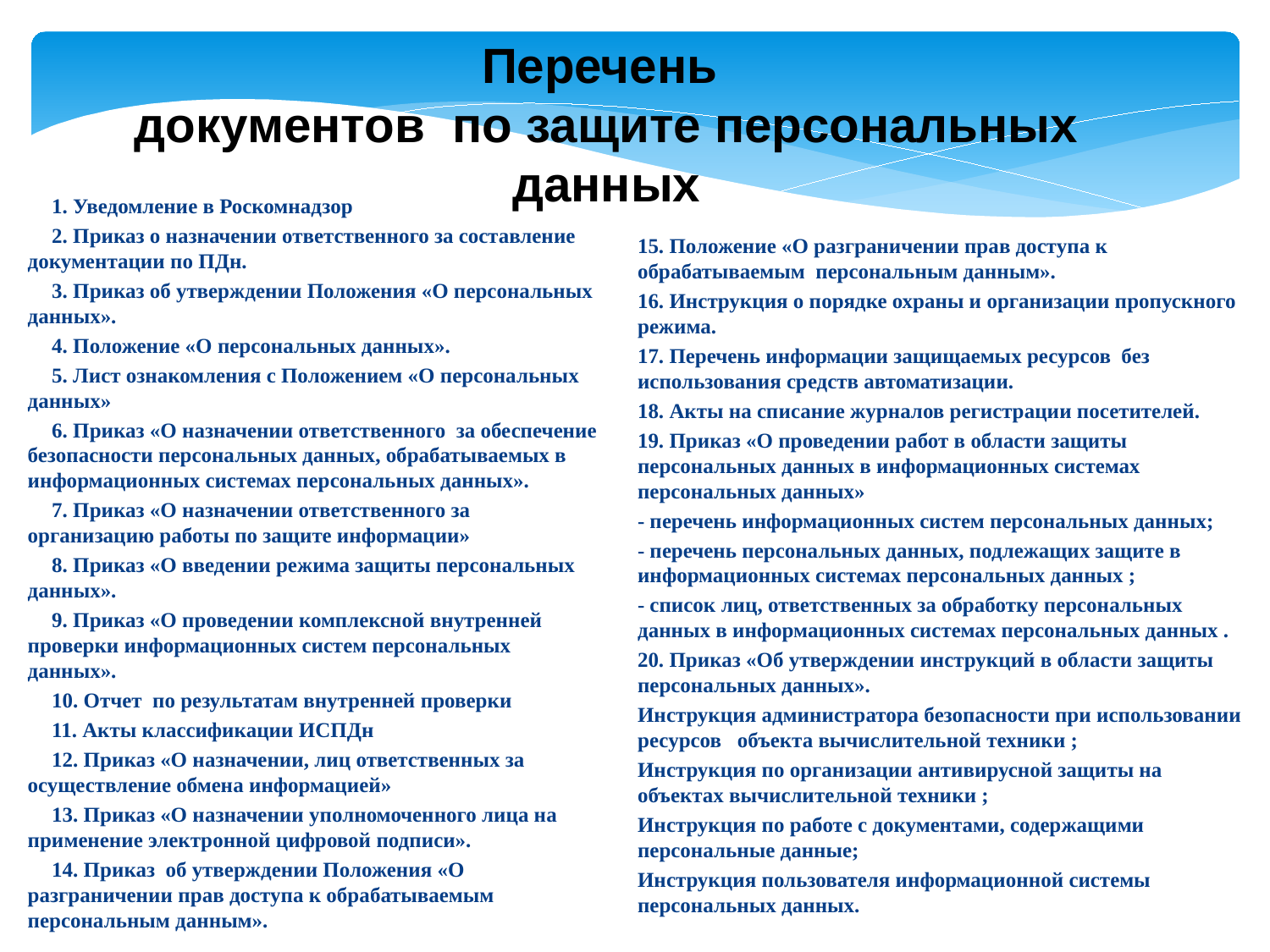

Перечень
документов  по защите персональных данных
1. Уведомление в Роскомнадзор
2. Приказ о назначении ответственного за составление документации по ПДн.
3. Приказ об утверждении Положения «О персональных данных».
4. Положение «О персональных данных».
5. Лист ознакомления с Положением «О персональных данных»
6. Приказ «О назначении ответственного  за обеспечение безопасности персональных данных, обрабатываемых в информационных системах персональных данных».
7. Приказ «О назначении ответственного за организацию работы по защите информации»
8. Приказ «О введении режима защиты персональных данных».
9. Приказ «О проведении комплексной внутренней проверки информационных систем персональных данных».
10. Отчет  по результатам внутренней проверки
11. Акты классификации ИСПДн
12. Приказ «О назначении, лиц ответственных за осуществление обмена информацией»
13. Приказ «О назначении уполномоченного лица на применение электронной цифровой подписи».
14. Приказ  об утверждении Положения «О разграничении прав доступа к обрабатываемым  персональным данным».

15. Положение «О разграничении прав доступа к обрабатываемым  персональным данным».
16. Инструкция о порядке охраны и организации пропускного режима.
17. Перечень информации защищаемых ресурсов  без использования средств автоматизации.
18. Акты на списание журналов регистрации посетителей.
19. Приказ «О проведении работ в области защиты персональных данных в информационных системах персональных данных»
- перечень информационных систем персональных данных;
- перечень персональных данных, подлежащих защите в    информационных системах персональных данных ;
- список лиц, ответственных за обработку персональных данных в информационных системах персональных данных .
20. Приказ «Об утверждении инструкций в области защиты персональных данных».
Инструкция администратора безопасности при использовании ресурсов   объекта вычислительной техники ;
Инструкция по организации антивирусной защиты на объектах вычислительной техники ;
Инструкция по работе с документами, содержащими персональные данные;
Инструкция пользователя информационной системы персональных данных.